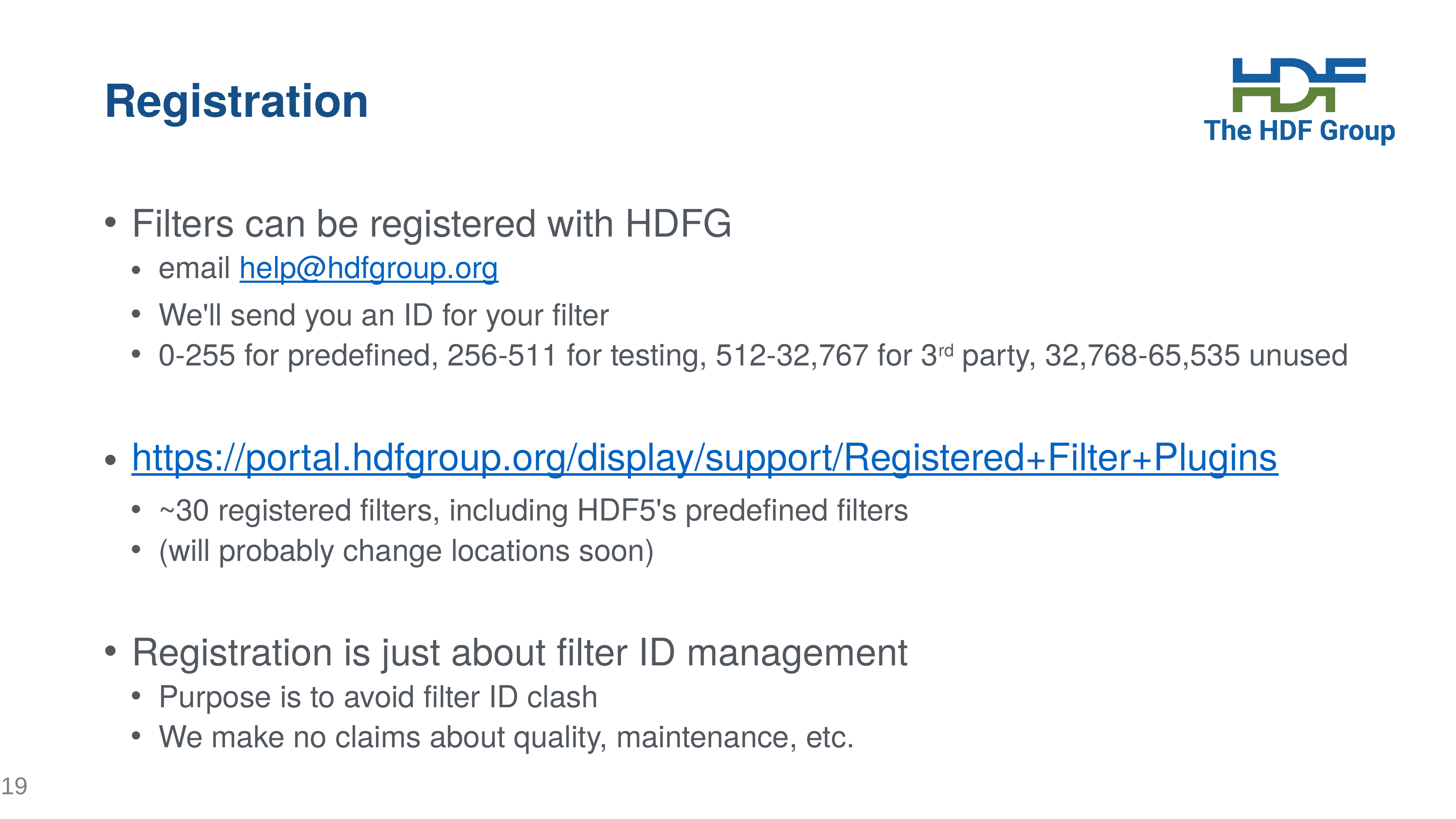

# Registration
Filters can be registered with HDFG
email help@hdfgroup.org
We'll send you an ID for your filter
0-255 for predefined, 256-511 for testing, 512-32,767 for 3rd party, 32,768-65,535 unused

https://portal.hdfgroup.org/display/support/Registered+Filter+Plugins
~30 registered filters, including HDF5's predefined filters
(will probably change locations soon)

Registration is just about filter ID management
Purpose is to avoid filter ID clash
We make no claims about quality, maintenance, etc.